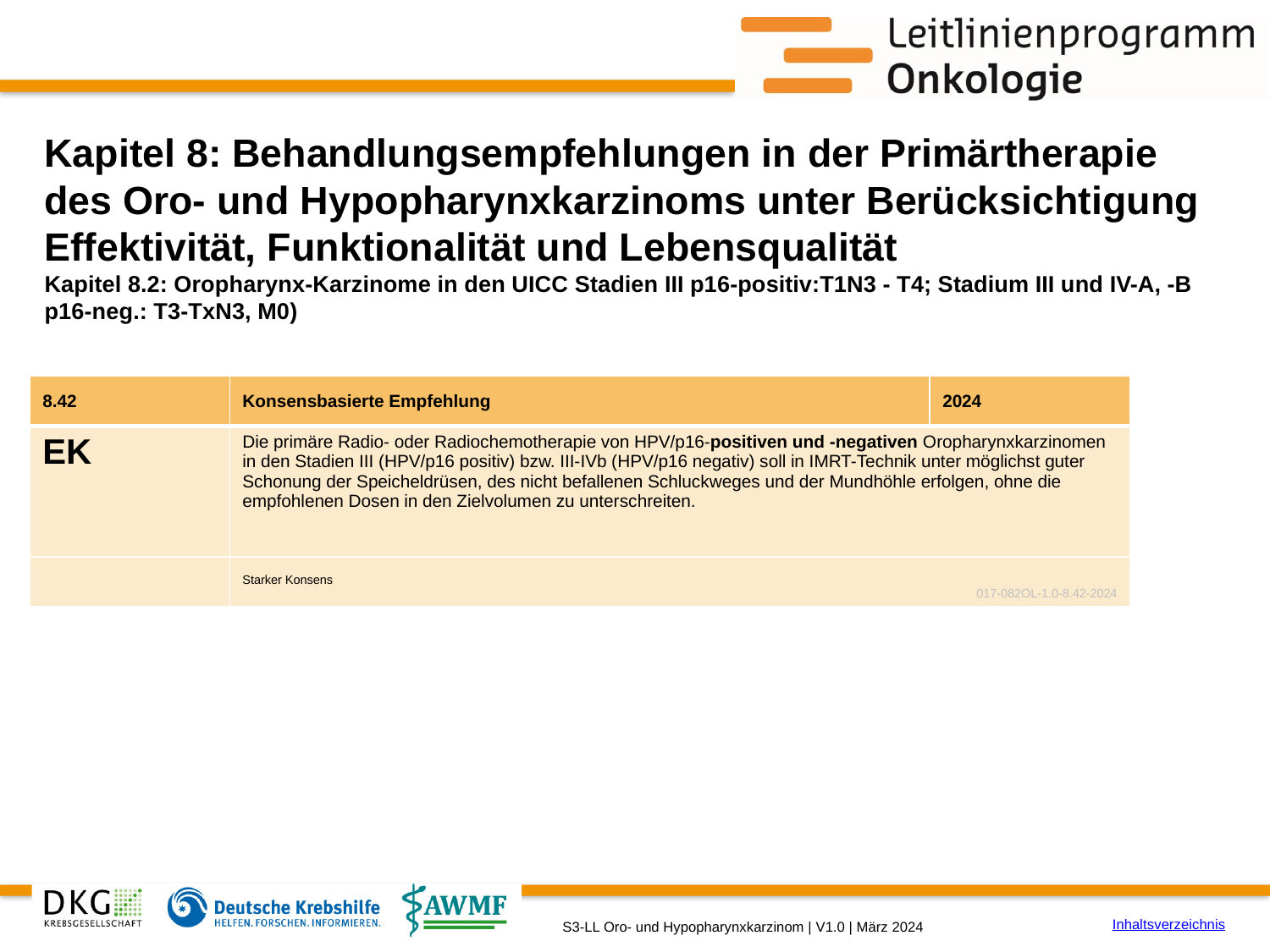

# Kapitel 8: Behandlungsempfehlungen in der Primärtherapie des Oro- und Hypopharynxkarzinoms unter Berücksichtigung Effektivität, Funktionalität und Lebensqualität
Kapitel 8.2: Oropharynx-Karzinome in den UICC Stadien III p16-positiv:T1N3 - T4; Stadium III und IV-A, -B p16-neg.: T3-TxN3, M0)
| 8.42 | Konsensbasierte Empfehlung | 2024 |
| --- | --- | --- |
| EK | Die primäre Radio- oder Radiochemotherapie von HPV/p16-positiven und -negativen Oropharynxkarzinomen in den Stadien III (HPV/p16 positiv) bzw. III-IVb (HPV/p16 negativ) soll in IMRT-Technik unter möglichst guter Schonung der Speicheldrüsen, des nicht befallenen Schluckweges und der Mundhöhle erfolgen, ohne die empfohlenen Dosen in den Zielvolumen zu unterschreiten. |  |
|  | Starker Konsens 017-082OL-1.0-8.42-2024 |  |
Inhaltsverzeichnis
S3-LL Oro- und Hypopharynxkarzinom | V1.0 | März 2024